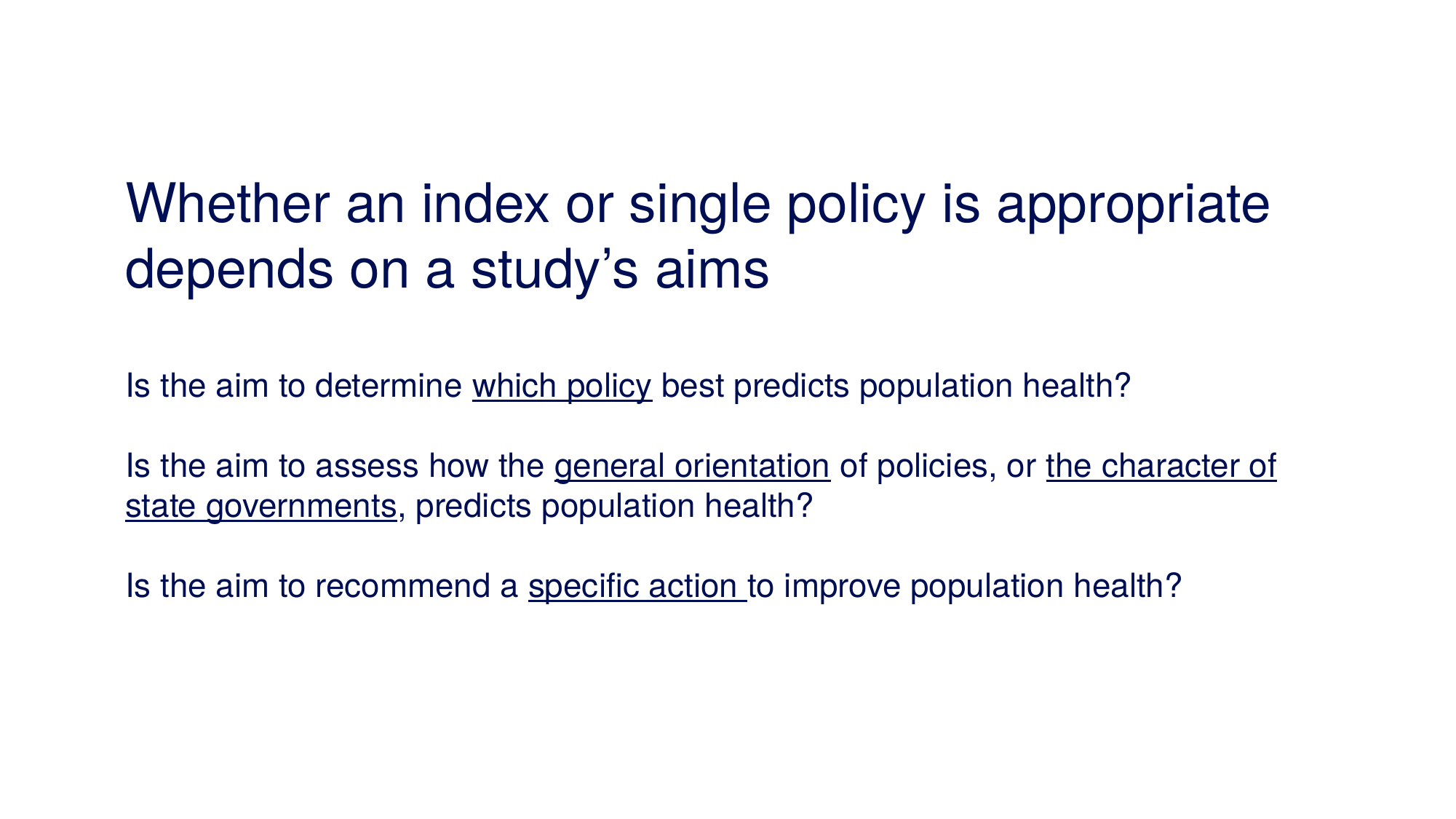

Whether an index or single policy is appropriate depends on a study’s aims

Is the aim to determine which policy best predicts population health?

Is the aim to assess how the general orientation of policies, or the character of state governments, predicts population health?

Is the aim to recommend a specific action to improve population health?